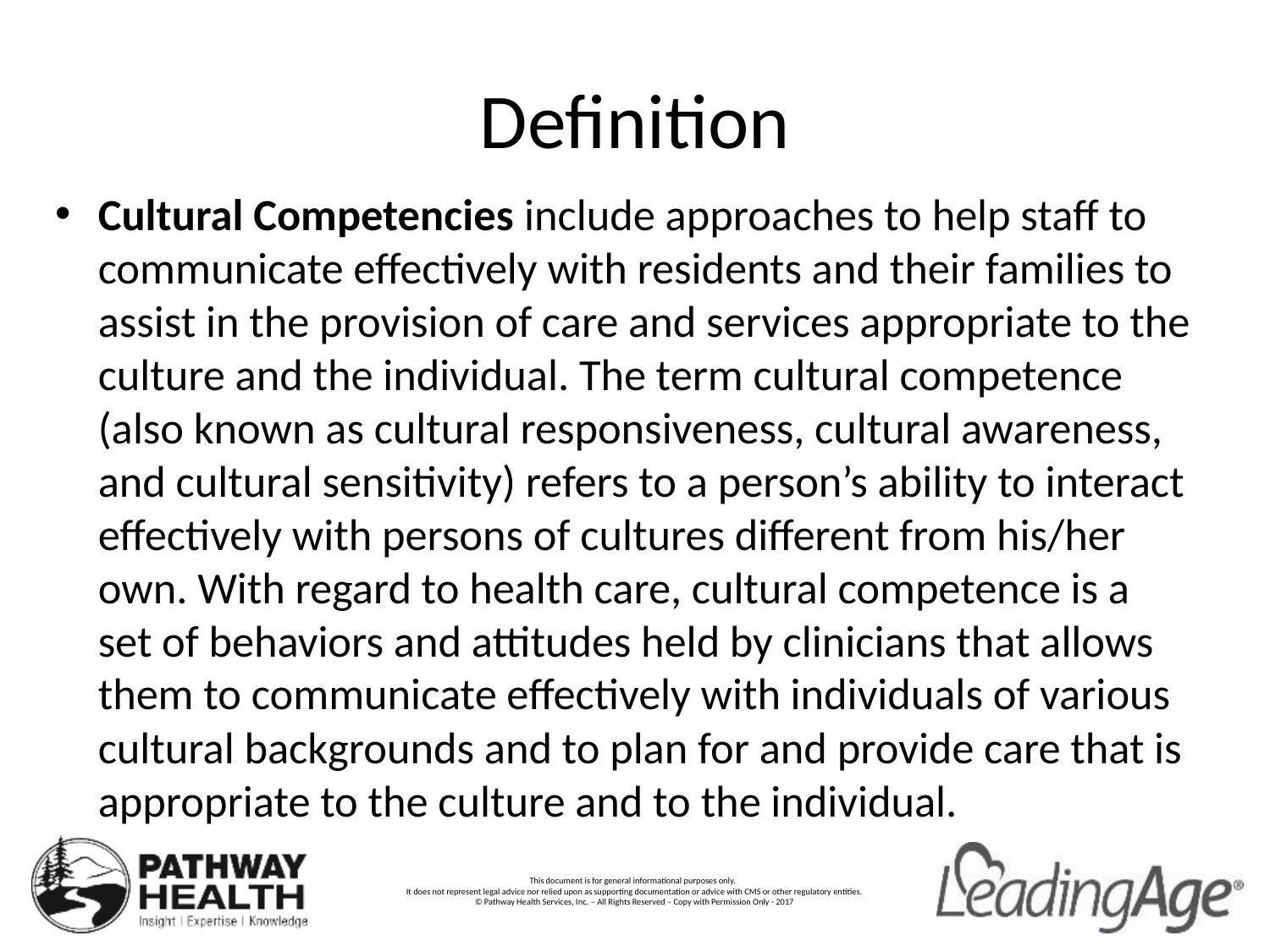

# Definition
Cultural Competencies include approaches to help staff to communicate effectively with residents and their families to assist in the provision of care and services appropriate to the culture and the individual. The term cultural competence (also known as cultural responsiveness, cultural awareness, and cultural sensitivity) refers to a person’s ability to interact effectively with persons of cultures different from his/her own. With regard to health care, cultural competence is a set of behaviors and attitudes held by clinicians that allows them to communicate effectively with individuals of various cultural backgrounds and to plan for and provide care that is appropriate to the culture and to the individual.